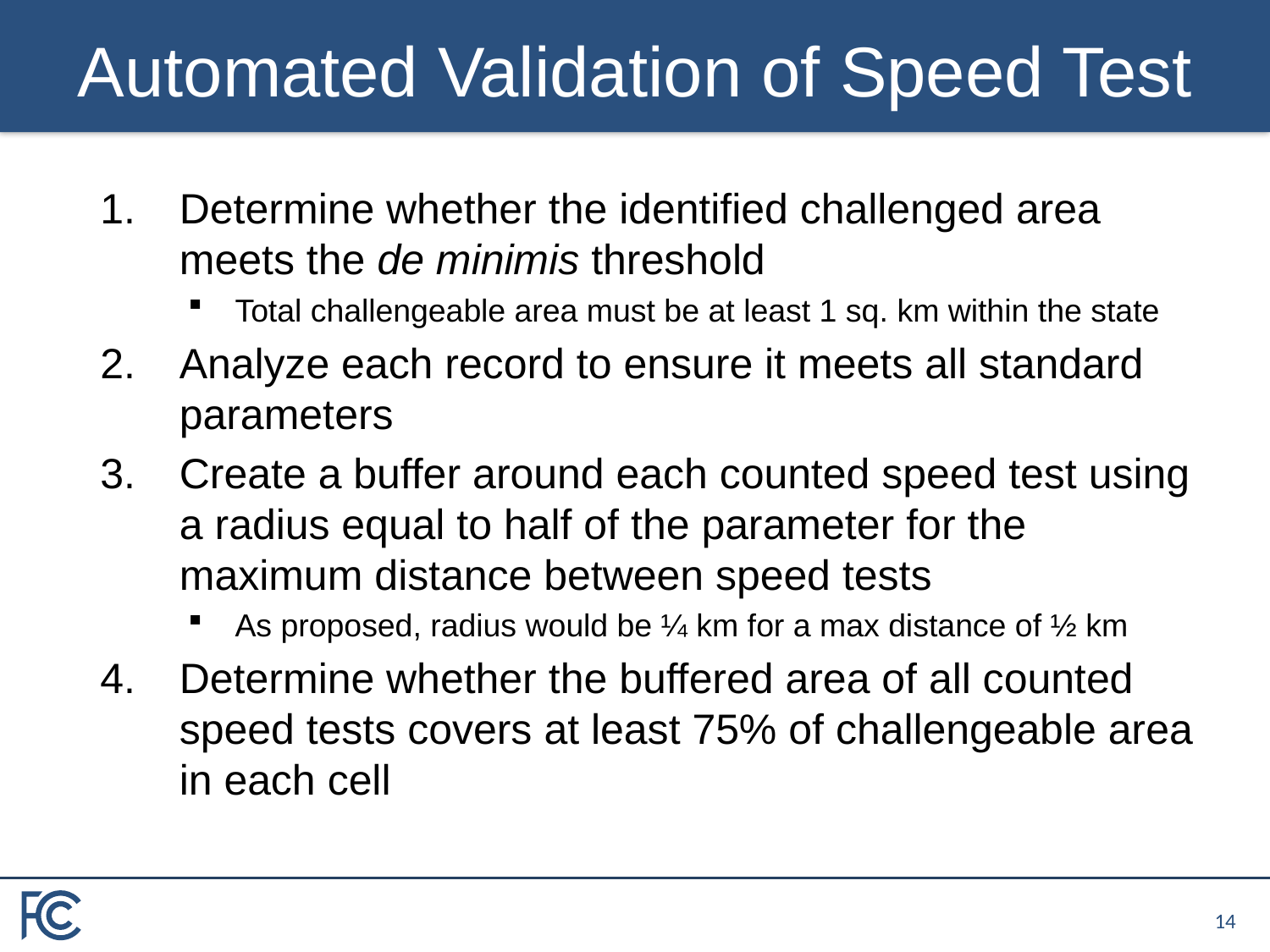

# Automated Validation of Speed Test
Determine whether the identified challenged area meets the de minimis threshold
Total challengeable area must be at least 1 sq. km within the state
Analyze each record to ensure it meets all standard parameters
Create a buffer around each counted speed test using a radius equal to half of the parameter for the maximum distance between speed tests
As proposed, radius would be ¼ km for a max distance of ½ km
Determine whether the buffered area of all counted speed tests covers at least 75% of challengeable area in each cell
14